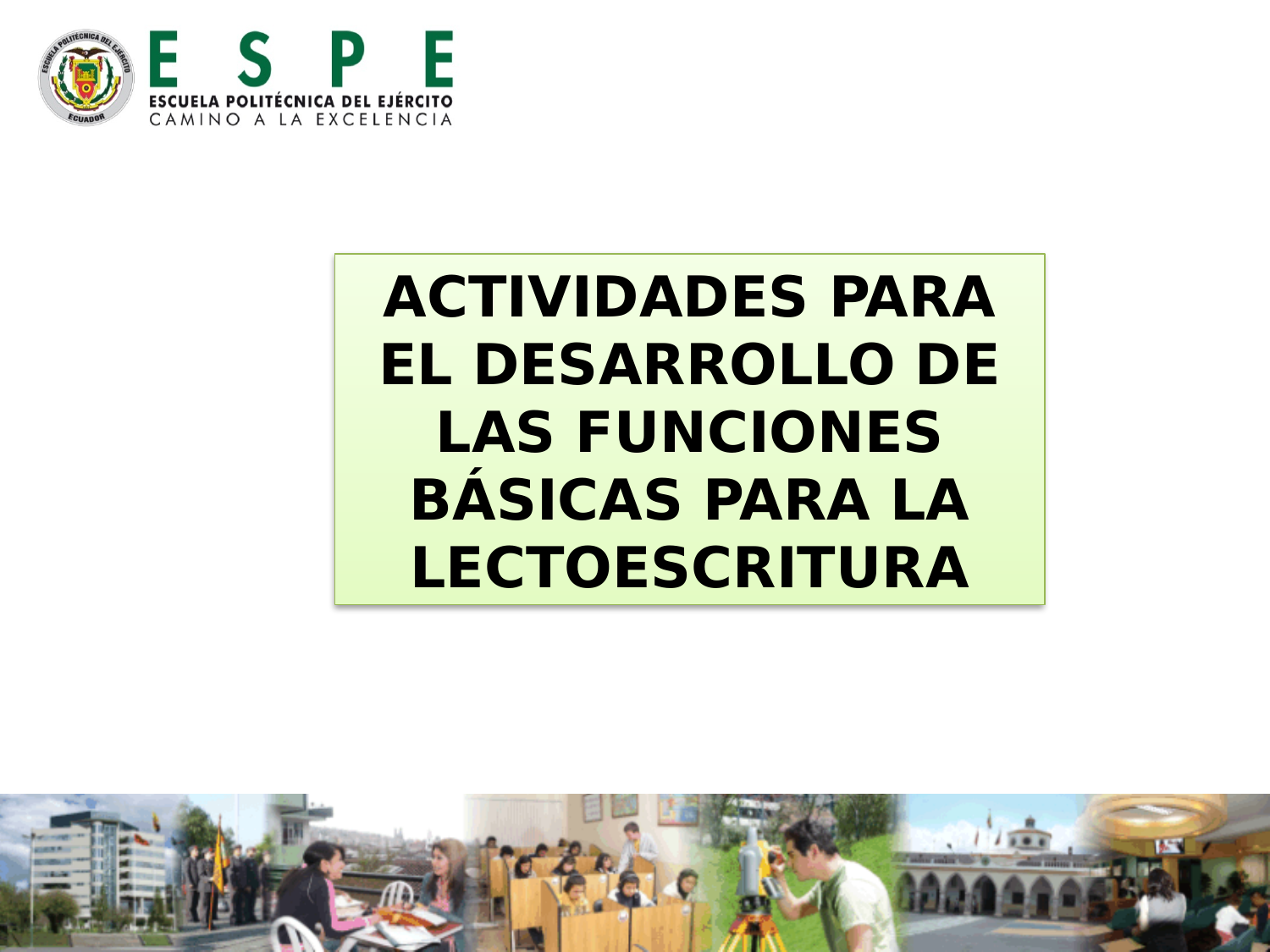

ACTIVIDADES PARA EL DESARROLLO DE LAS FUNCIONES BÁSICAS PARA LA LECTOESCRITURA